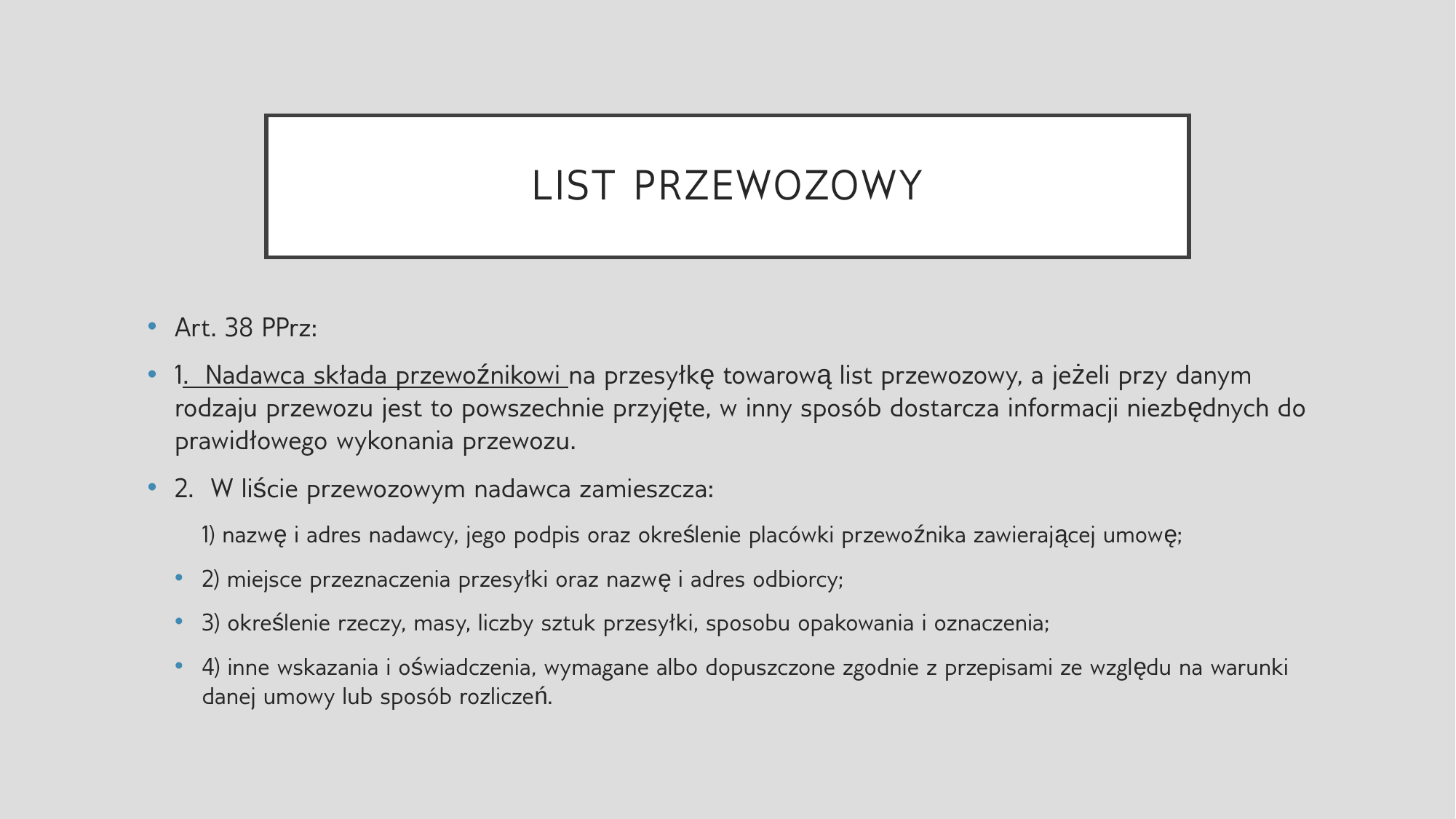

# List przewozowy
Art. 38 PPrz:
1.  Nadawca składa przewoźnikowi na przesyłkę towarową list przewozowy, a jeżeli przy danym rodzaju przewozu jest to powszechnie przyjęte, w inny sposób dostarcza informacji niezbędnych do prawidłowego wykonania przewozu.
2.  W liście przewozowym nadawca zamieszcza:
1) nazwę i adres nadawcy, jego podpis oraz określenie placówki przewoźnika zawierającej umowę;
2) miejsce przeznaczenia przesyłki oraz nazwę i adres odbiorcy;
3) określenie rzeczy, masy, liczby sztuk przesyłki, sposobu opakowania i oznaczenia;
4) inne wskazania i oświadczenia, wymagane albo dopuszczone zgodnie z przepisami ze względu na warunki danej umowy lub sposób rozliczeń.